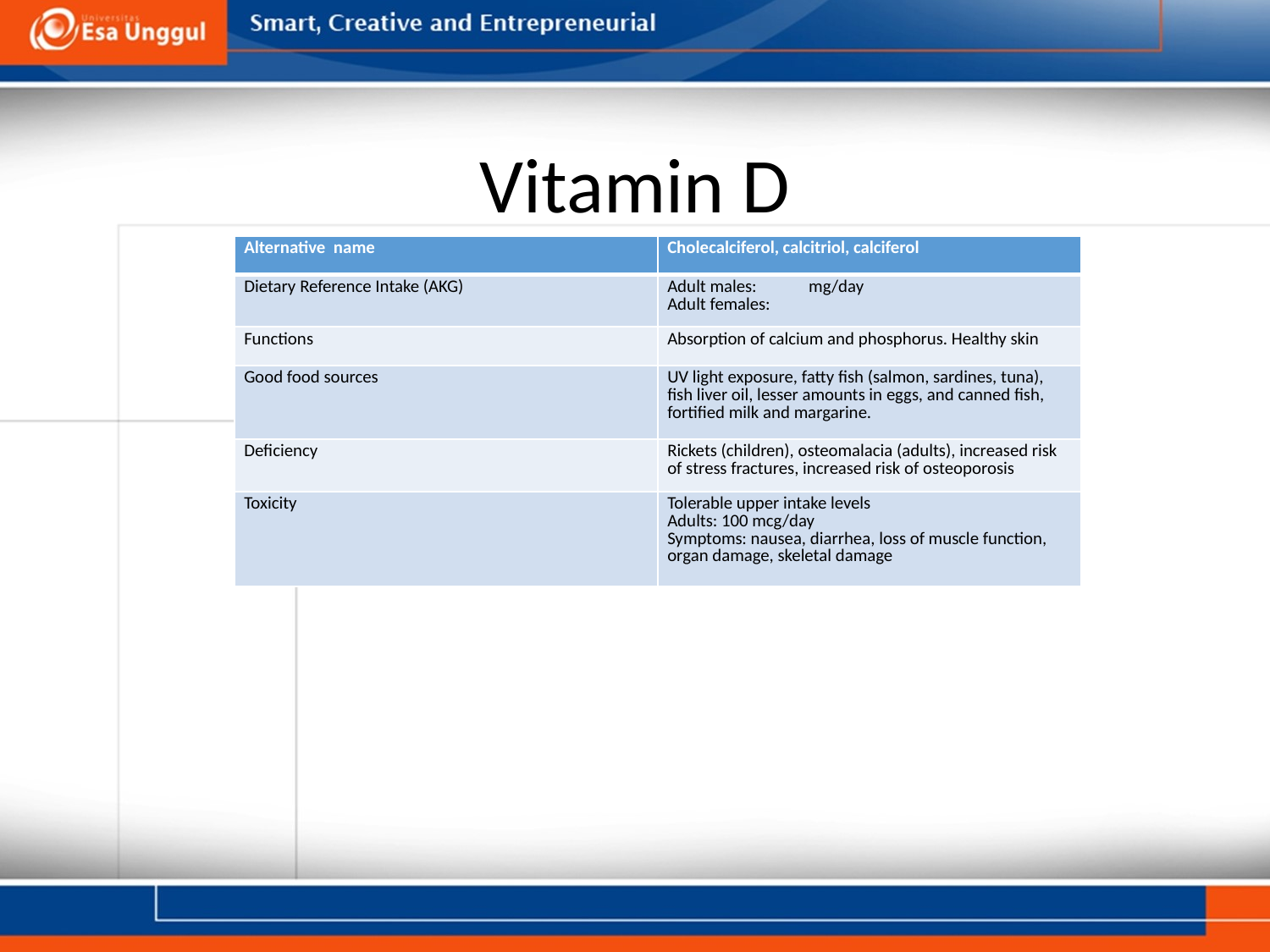

# Vitamin D
| Alternative name | Cholecalciferol, calcitriol, calciferol |
| --- | --- |
| Dietary Reference Intake (AKG) | Adult males: mg/day Adult females: |
| Functions | Absorption of calcium and phosphorus. Healthy skin |
| Good food sources | UV light exposure, fatty fish (salmon, sardines, tuna), fish liver oil, lesser amounts in eggs, and canned fish, fortified milk and margarine. |
| Deficiency | Rickets (children), osteomalacia (adults), increased risk of stress fractures, increased risk of osteoporosis |
| Toxicity | Tolerable upper intake levels Adults: 100 mcg/day Symptoms: nausea, diarrhea, loss of muscle function, organ damage, skeletal damage |